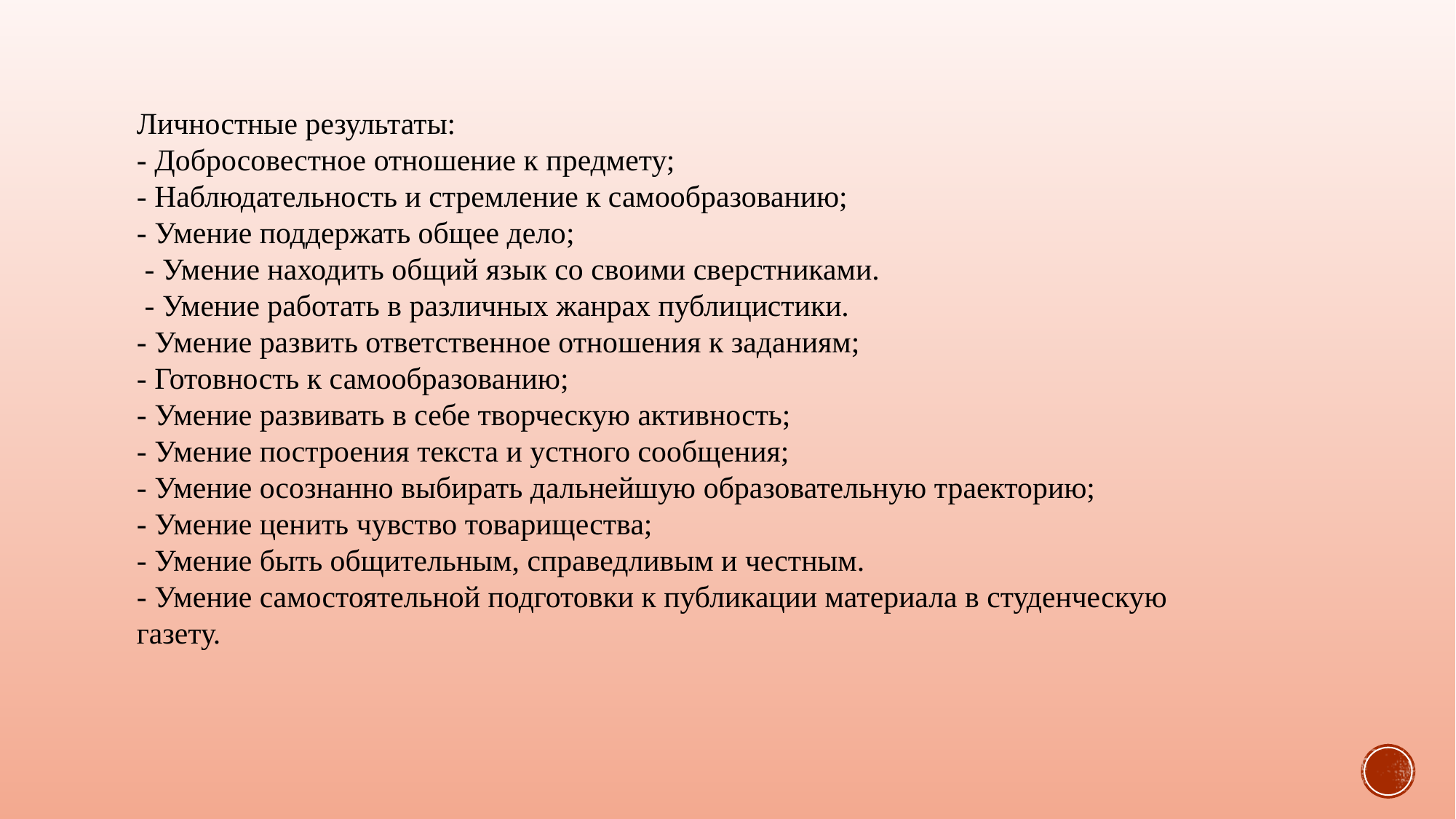

Личностные результаты:
- Добросовестное отношение к предмету;
- Наблюдательность и стремление к самообразованию;
- Умение поддержать общее дело;
 - Умение находить общий язык со своими сверстниками.
 - Умение работать в различных жанрах публицистики.
- Умение развить ответственное отношения к заданиям;
- Готовность к самообразованию;
- Умение развивать в себе творческую активность;
- Умение построения текста и устного сообщения;
- Умение осознанно выбирать дальнейшую образовательную траекторию;
- Умение ценить чувство товарищества;
- Умение быть общительным, справедливым и честным.
- Умение самостоятельной подготовки к публикации материала в студенческую газету.